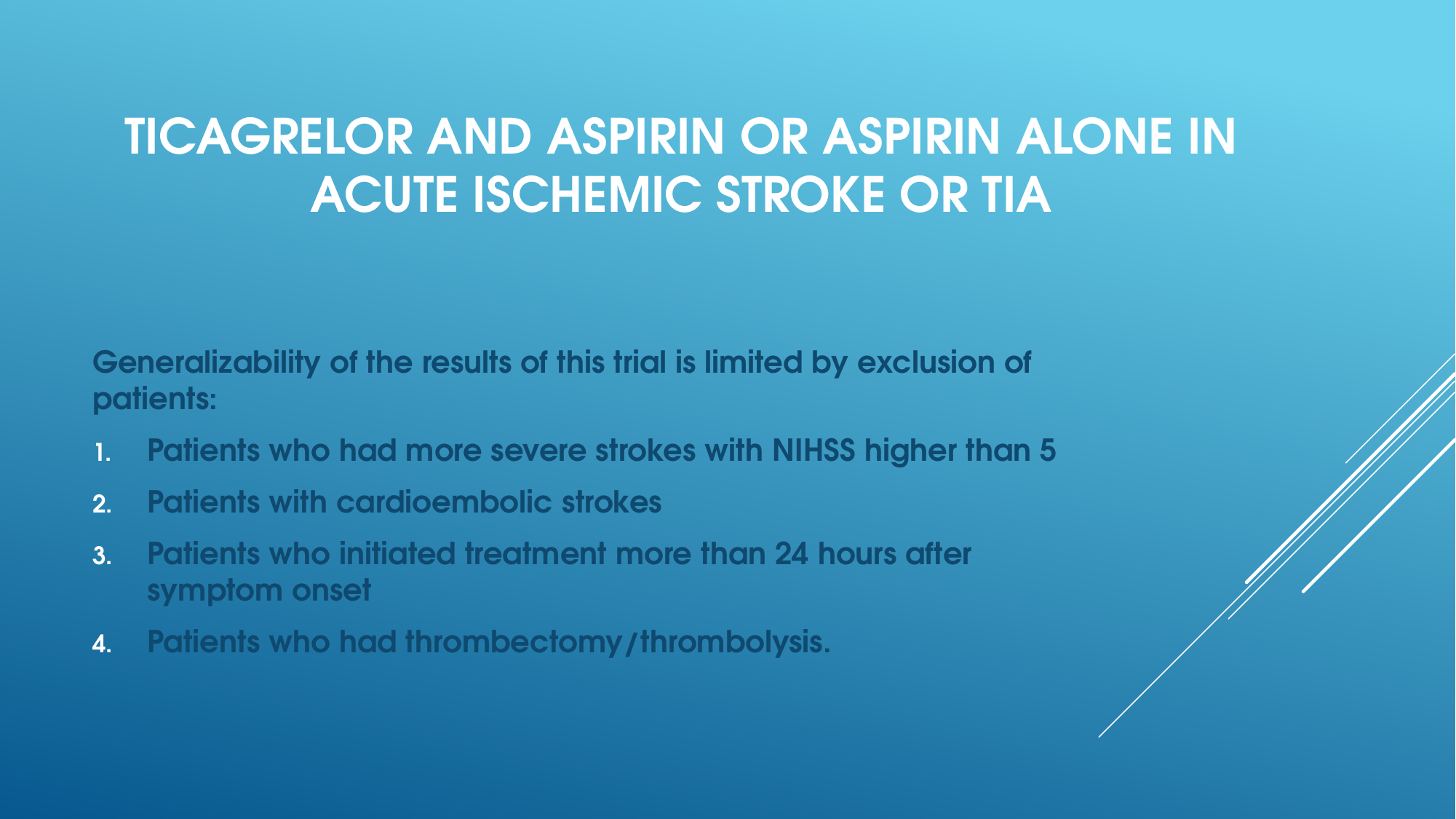

# TICAGRELOR AND ASPIRIN OR ASPIRIN ALONE IN ACUTE ISCHEMIC STROKE OR TIA
Generalizability of the results of this trial is limited by exclusion of patients:
Patients who had more severe strokes with NIHSS higher than 5
Patients with cardioembolic strokes
Patients who initiated treatment more than 24 hours after symptom onset
Patients who had thrombectomy/thrombolysis.